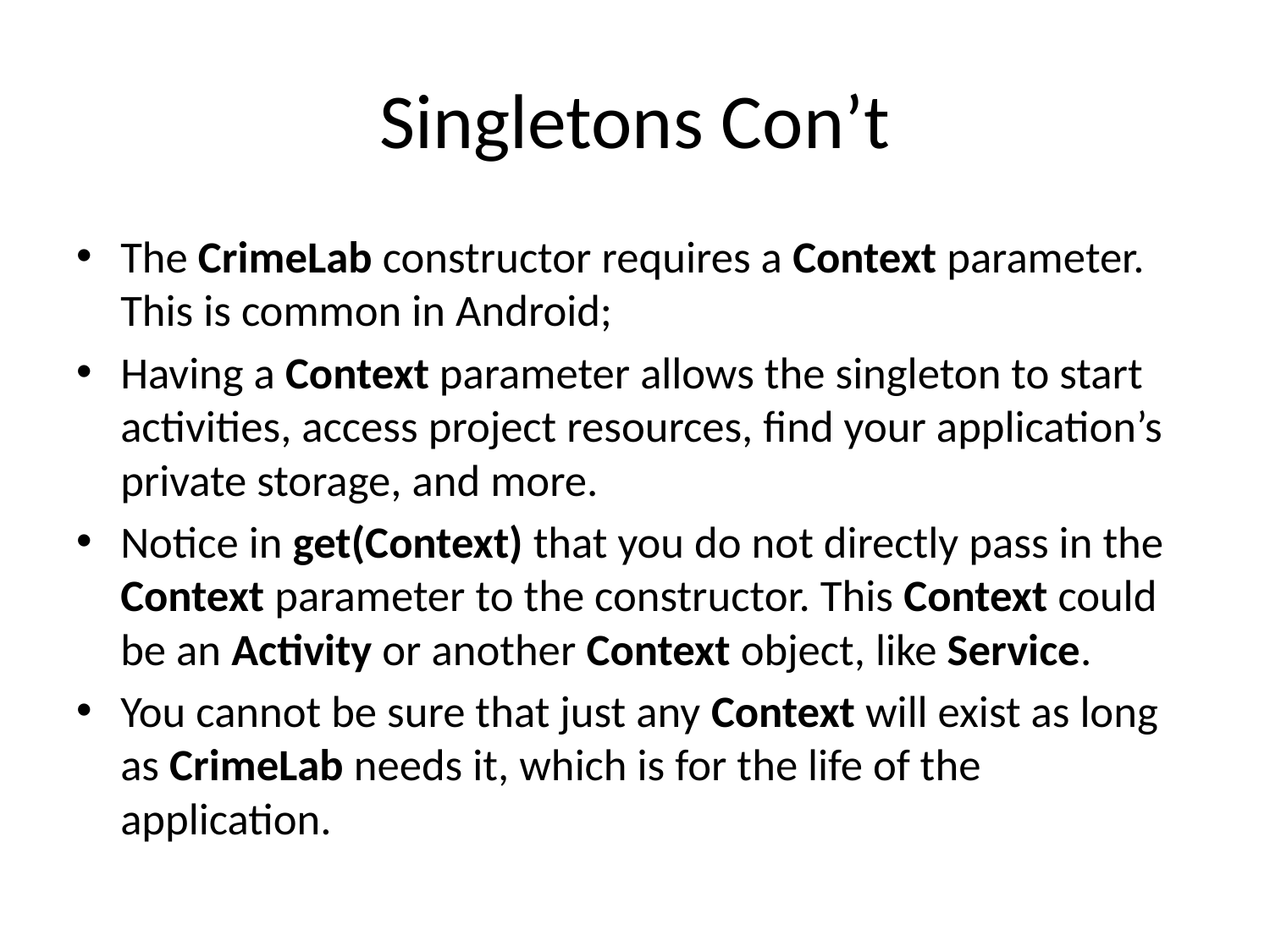

# Singletons Con’t
The CrimeLab constructor requires a Context parameter. This is common in Android;
Having a Context parameter allows the singleton to start activities, access project resources, find your application’s private storage, and more.
Notice in get(Context) that you do not directly pass in the Context parameter to the constructor. This Context could be an Activity or another Context object, like Service.
You cannot be sure that just any Context will exist as long as CrimeLab needs it, which is for the life of the application.